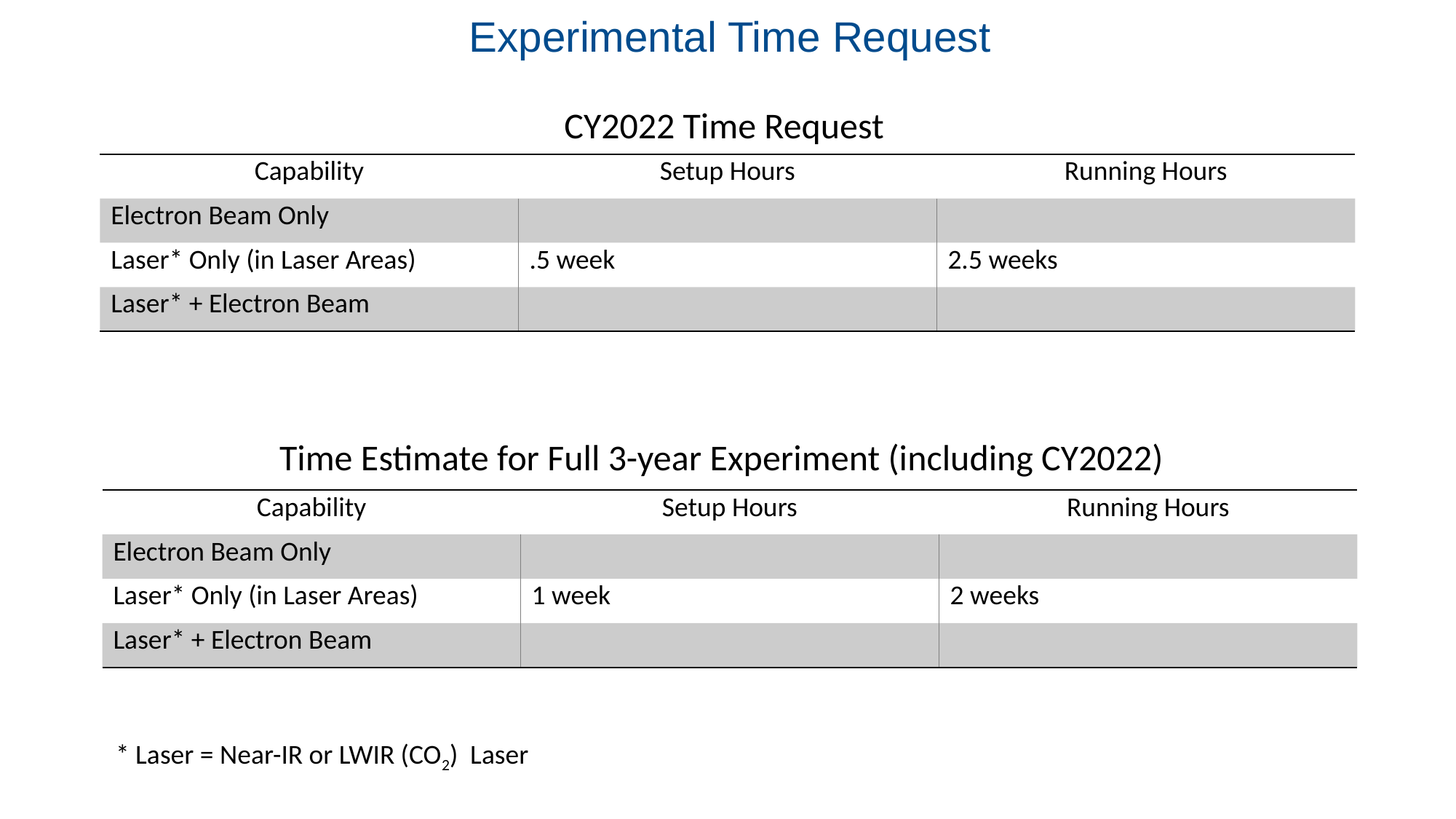

# Experimental Time Request
CY2022 Time Request
| Capability | Setup Hours | Running Hours |
| --- | --- | --- |
| Electron Beam Only |  |  |
| Laser\* Only (in Laser Areas) | .5 week | 2.5 weeks |
| Laser\* + Electron Beam |  |  |
Time Estimate for Full 3-year Experiment (including CY2022)
| Capability | Setup Hours | Running Hours |
| --- | --- | --- |
| Electron Beam Only |  |  |
| Laser\* Only (in Laser Areas) | 1 week | 2 weeks |
| Laser\* + Electron Beam |  |  |
* Laser = Near-IR or LWIR (CO2)  Laser